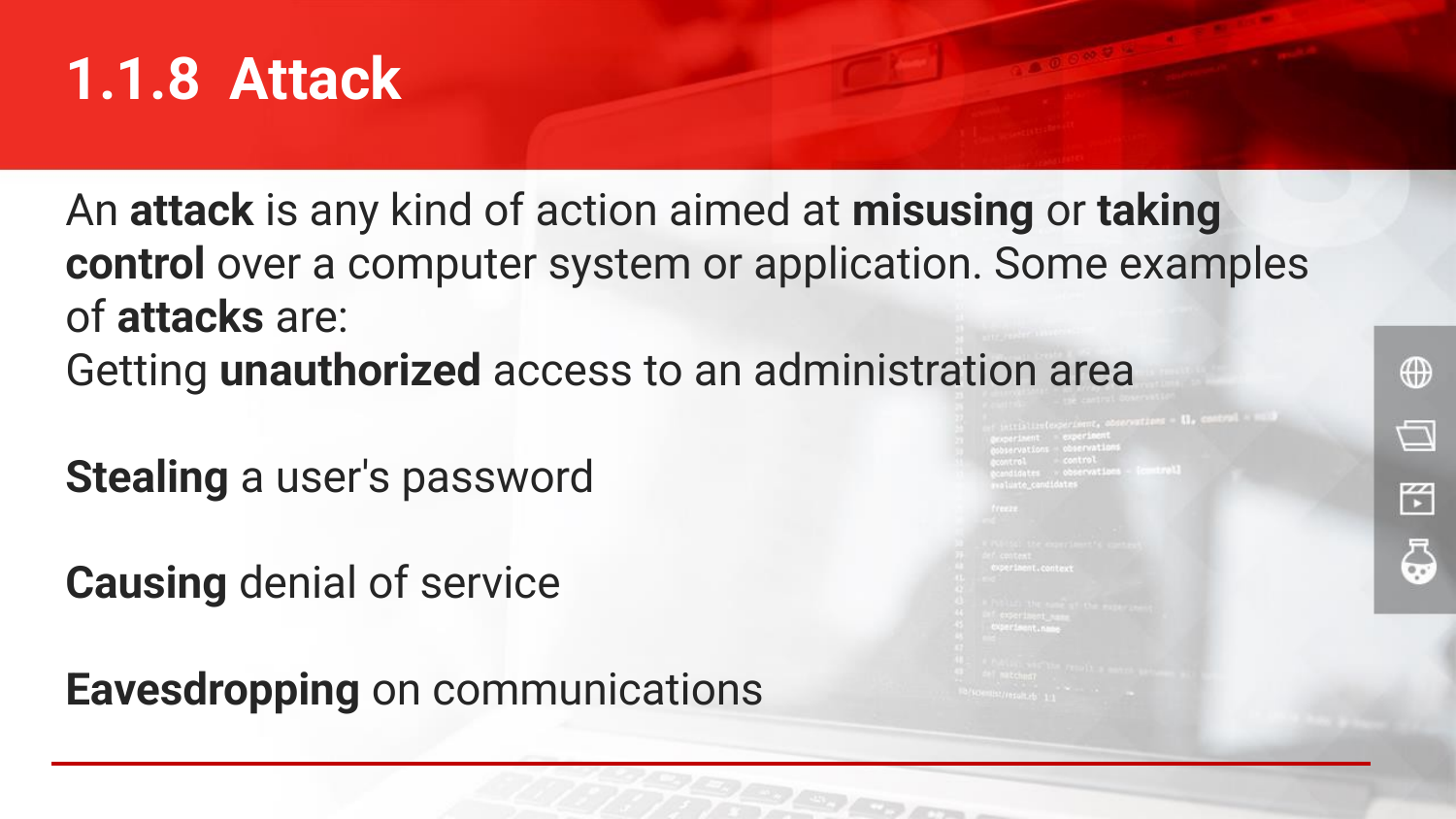

# 1.1.8  Attack
An attack is any kind of action aimed at misusing or taking control over a computer system or application. Some examples of attacks are:
Getting unauthorized access to an administration area

Stealing a user's password

Causing denial of service

Eavesdropping on communications